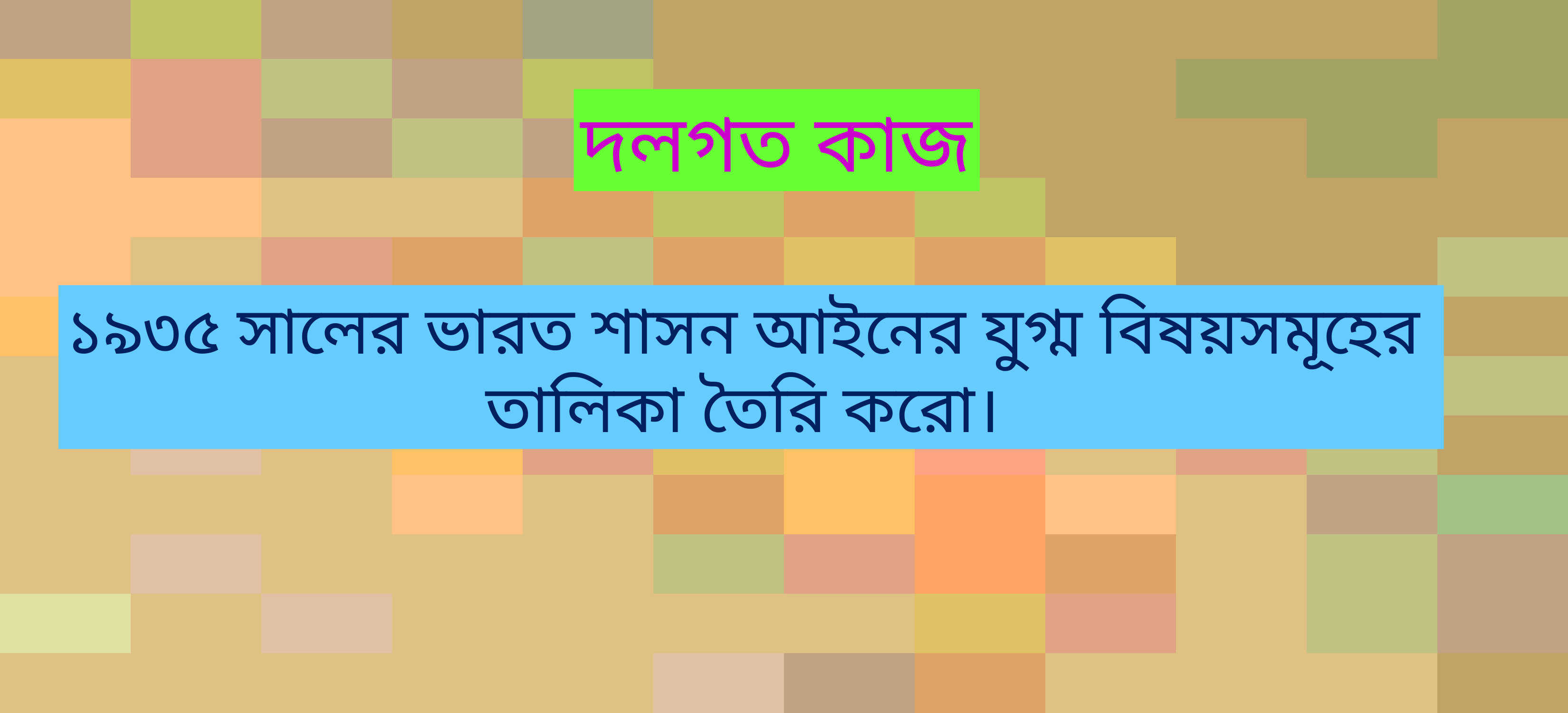

দলগত কাজ
১৯৩৫ সালের ভারত শাসন আইনের যুগ্ম বিষয়সমূহের
তালিকা তৈরি করো।